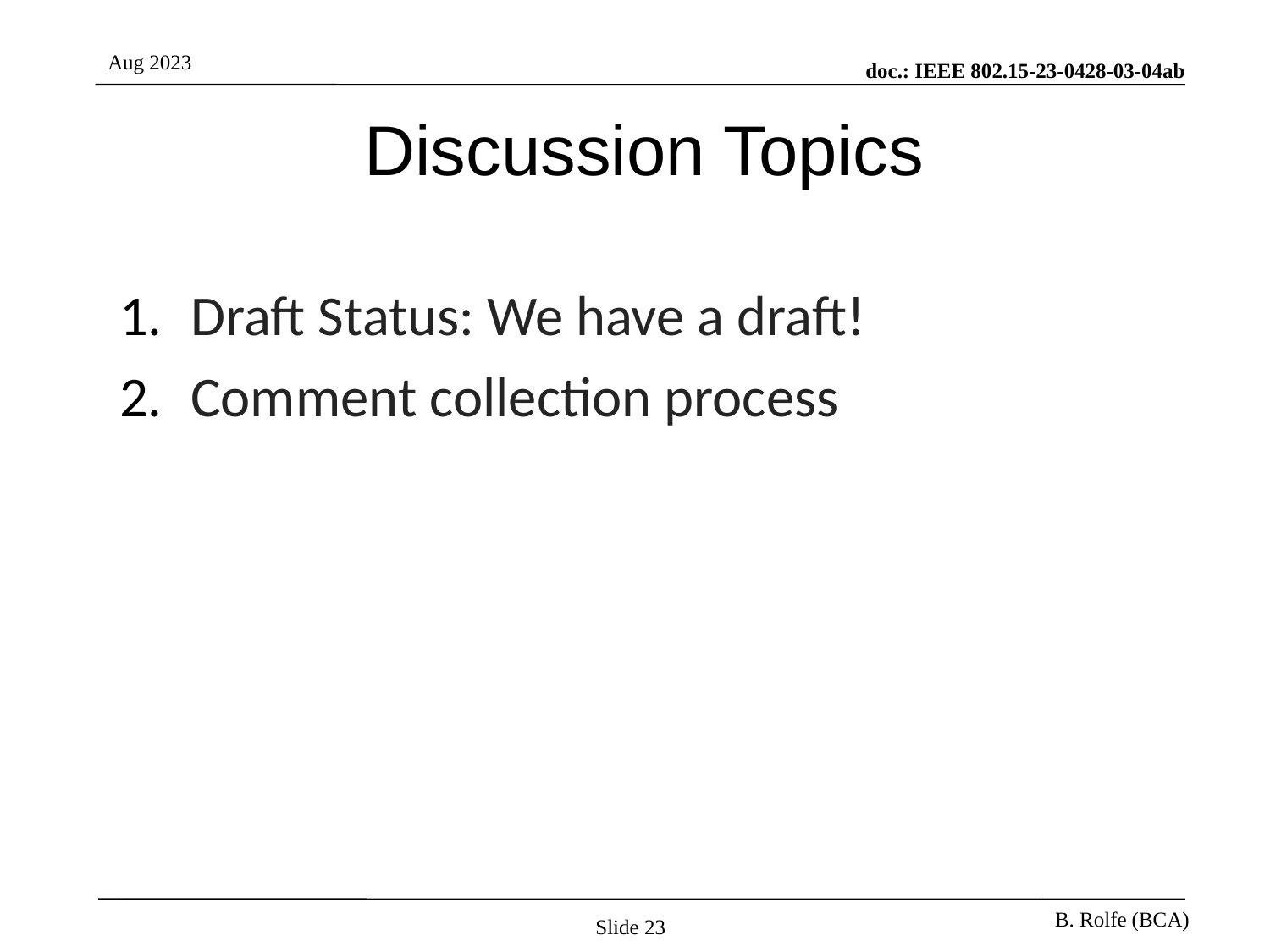

# Discussion Topics

Draft Status: We have a draft!
Comment collection process

Slide 23